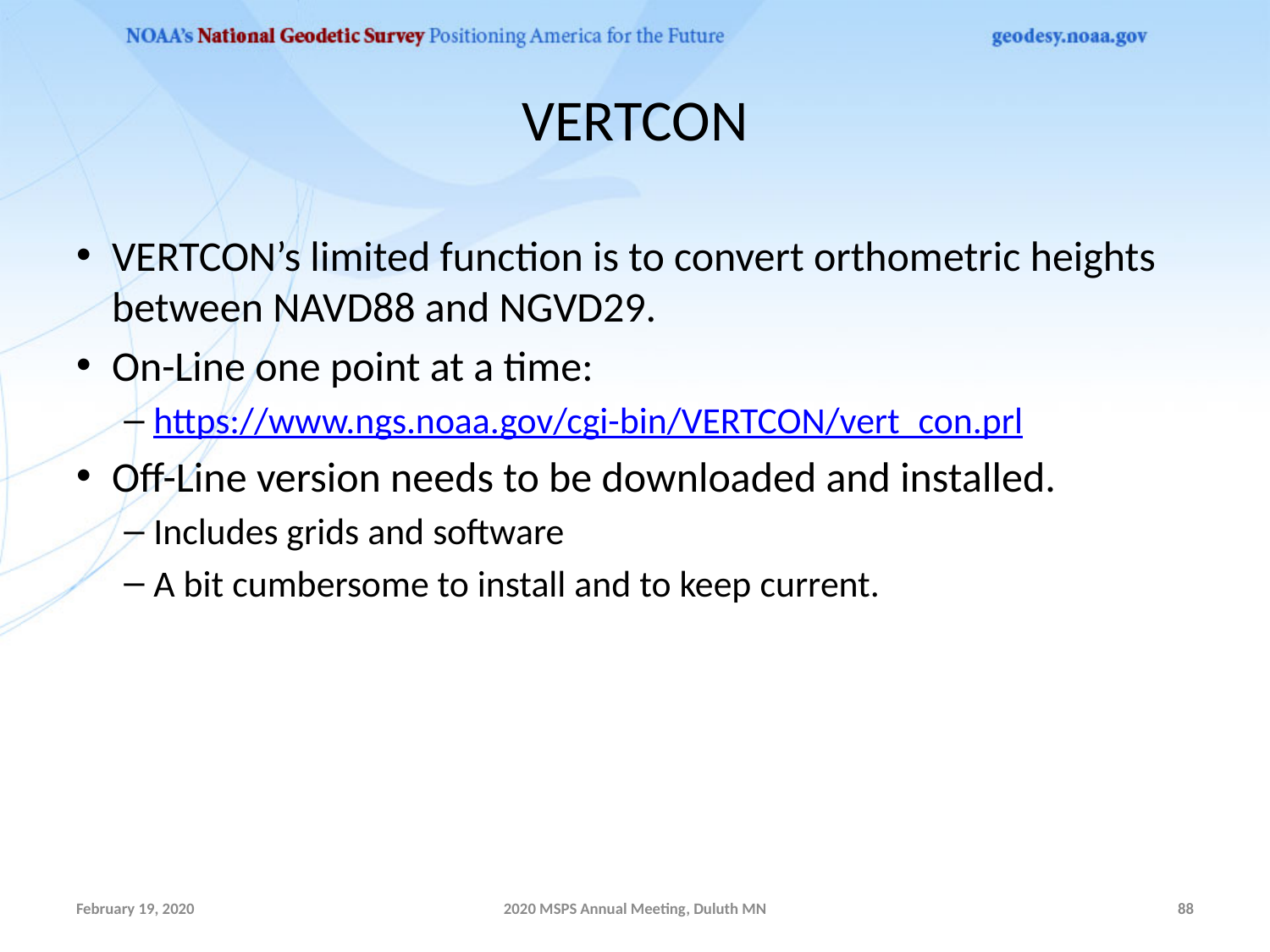

# VERTCON
VERTCON’s limited function is to convert orthometric heights between NAVD88 and NGVD29.
On-Line one point at a time:
https://www.ngs.noaa.gov/cgi-bin/VERTCON/vert_con.prl
Off-Line version needs to be downloaded and installed.
Includes grids and software
A bit cumbersome to install and to keep current.
February 19, 2020
2020 MSPS Annual Meeting, Duluth MN
88